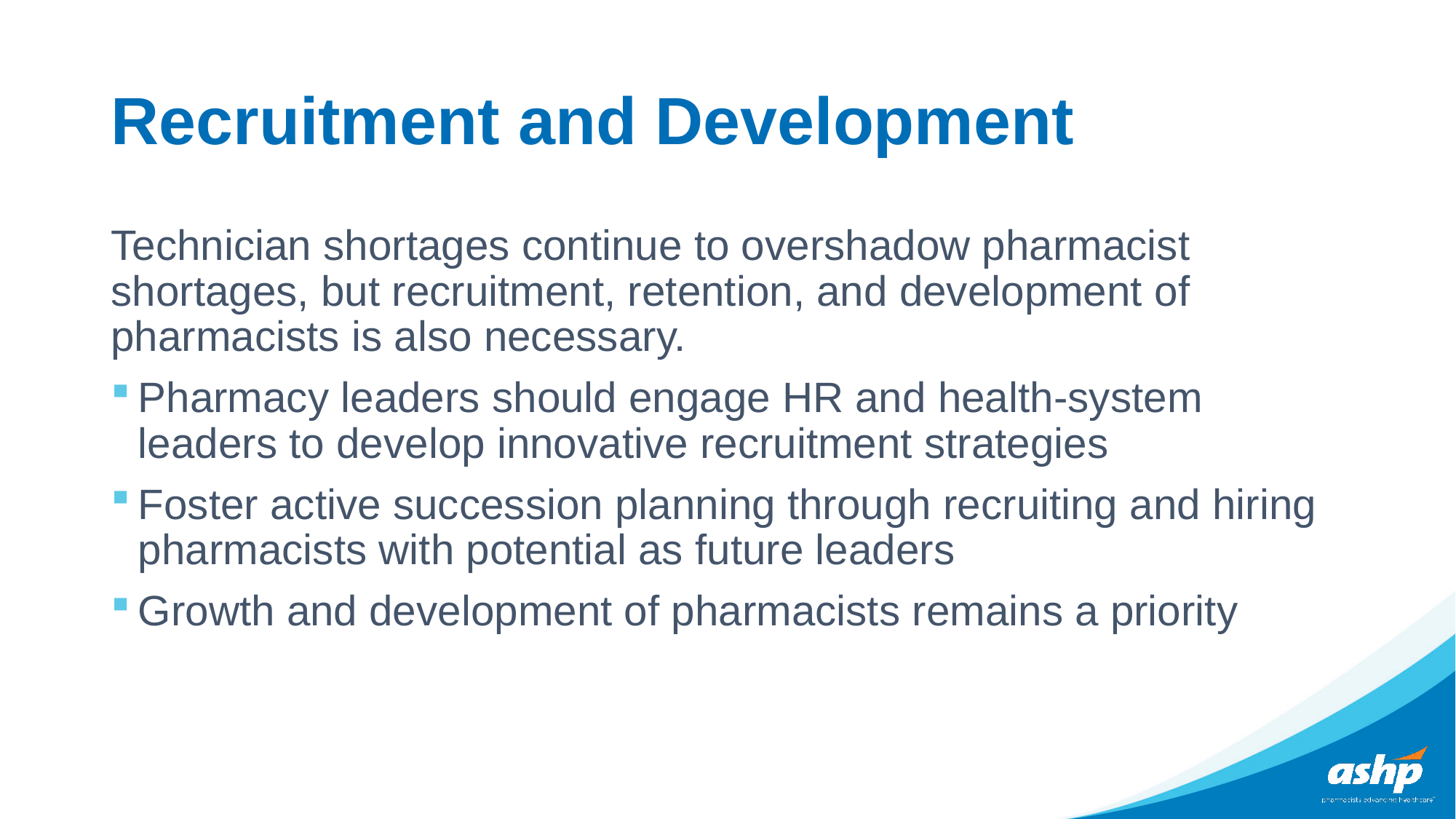

# Recruitment and Development
Technician shortages continue to overshadow pharmacist shortages, but recruitment, retention, and development of pharmacists is also necessary.
Pharmacy leaders should engage HR and health-system leaders to develop innovative recruitment strategies
Foster active succession planning through recruiting and hiring pharmacists with potential as future leaders
Growth and development of pharmacists remains a priority